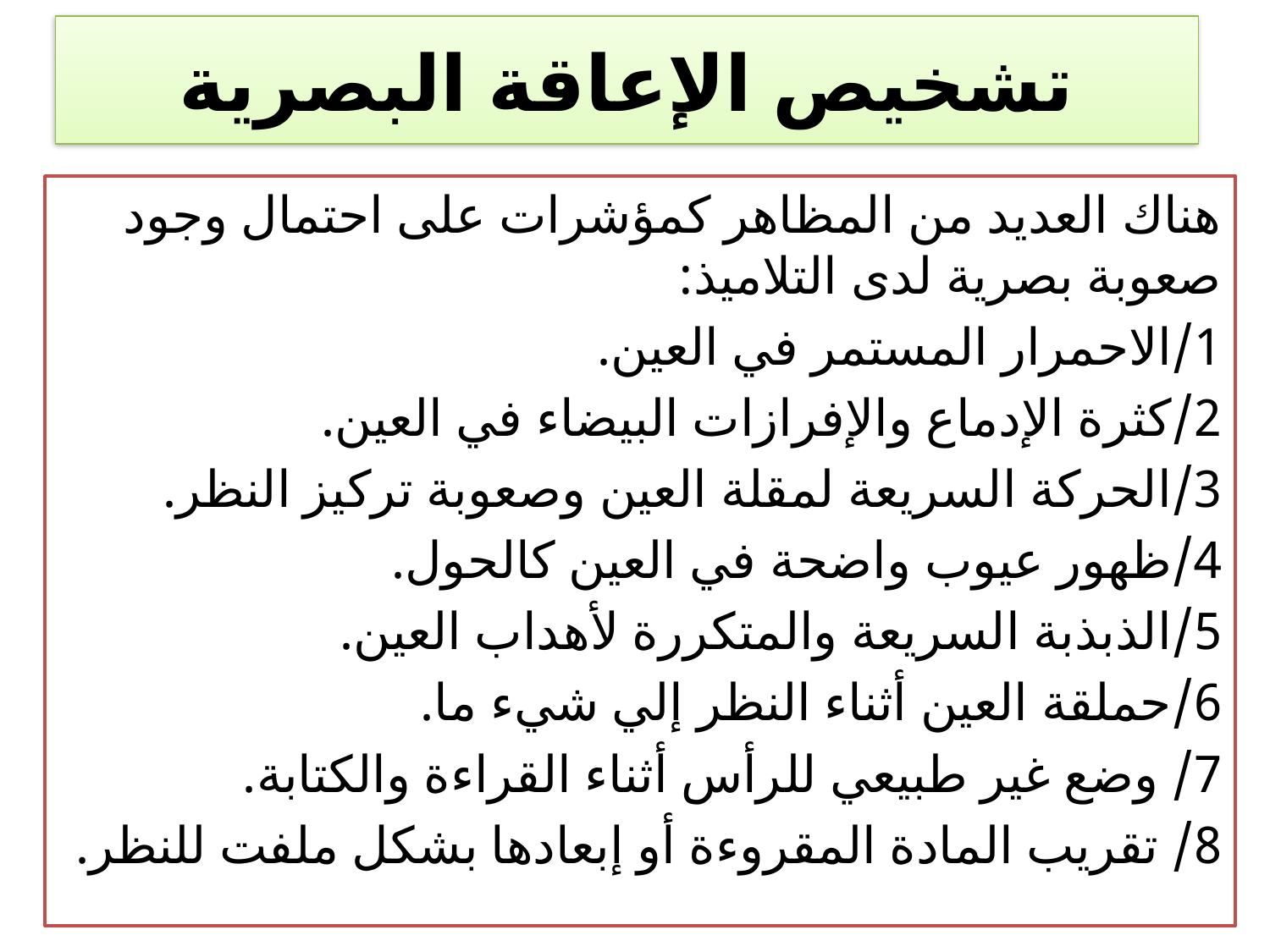

# تشخيص الإعاقة البصرية
هناك العديد من المظاهر كمؤشرات على احتمال وجود صعوبة بصرية لدى التلاميذ:
1/الاحمرار المستمر في العين.
2/كثرة الإدماع والإفرازات البيضاء في العين.
3/الحركة السريعة لمقلة العين وصعوبة تركيز النظر.
4/ظهور عيوب واضحة في العين كالحول.
5/الذبذبة السريعة والمتكررة لأهداب العين.
6/حملقة العين أثناء النظر إلي شيء ما.
7/ وضع غير طبيعي للرأس أثناء القراءة والكتابة.
8/ تقريب المادة المقروءة أو إبعادها بشكل ملفت للنظر.